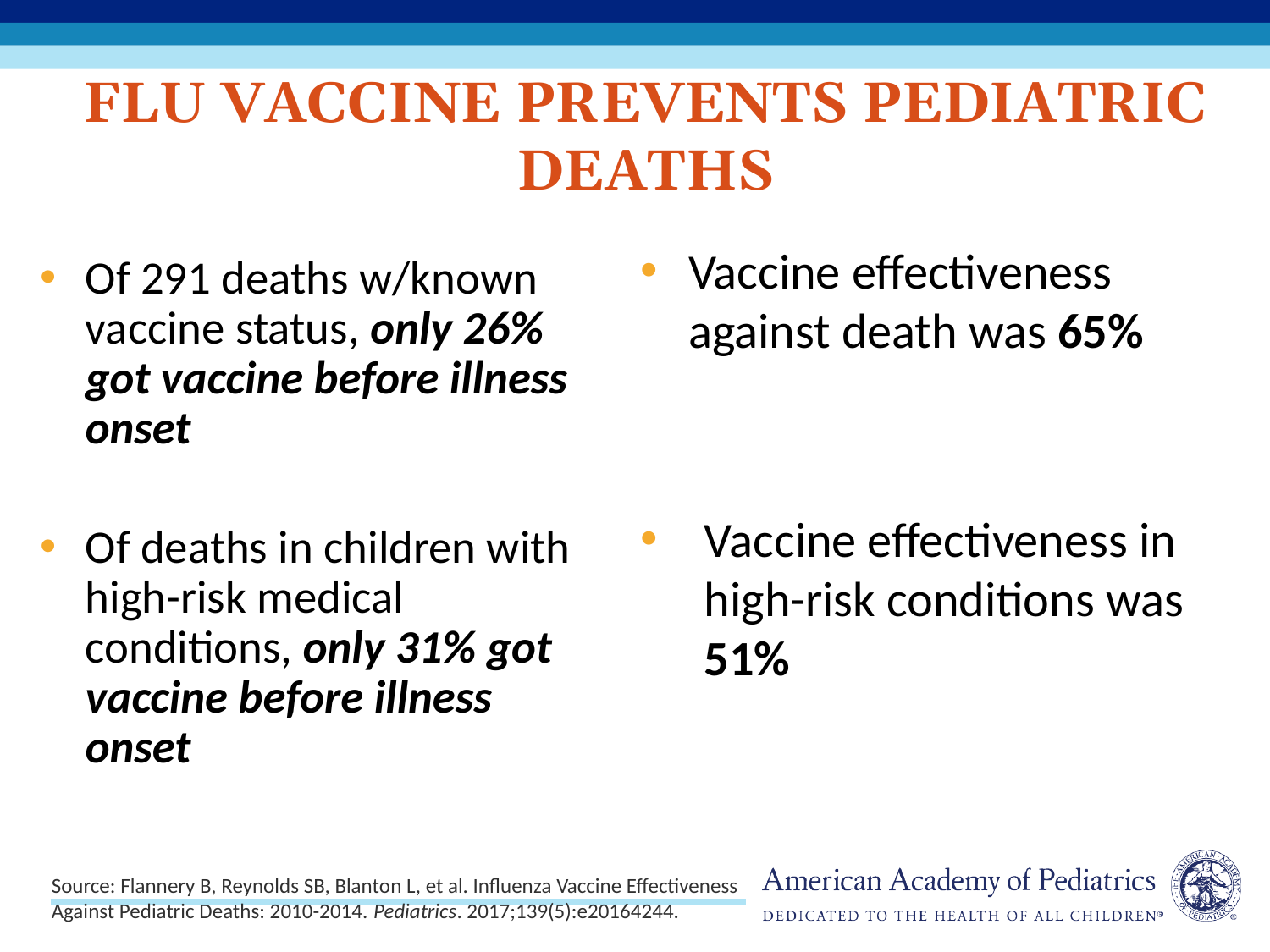

# Flu Vaccine Prevents Pediatric Deaths
Vaccine effectiveness against death was 65%

Vaccine effectiveness in high-risk conditions was 51%
Of 291 deaths w/known vaccine status, only 26% got vaccine before illness onset

Of deaths in children with high-risk medical conditions, only 31% got vaccine before illness onset
Source: Flannery B, Reynolds SB, Blanton L, et al. Influenza Vaccine Effectiveness Against Pediatric Deaths: 2010-2014. Pediatrics. 2017;139(5):e20164244.